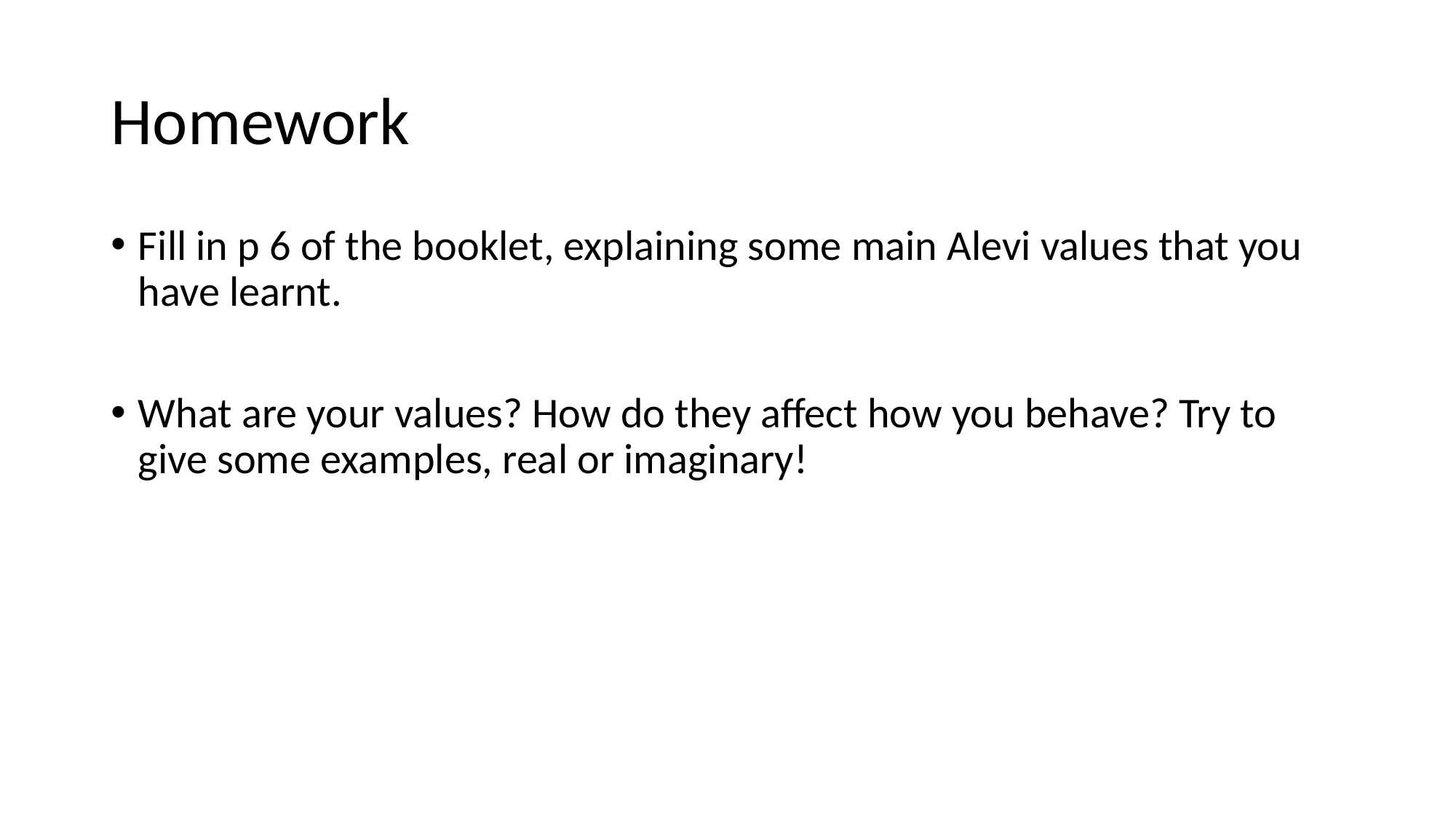

# Homework
Fill in p 6 of the booklet, explaining some main Alevi values that you have learnt.

What are your values? How do they affect how you behave? Try to give some examples, real or imaginary!